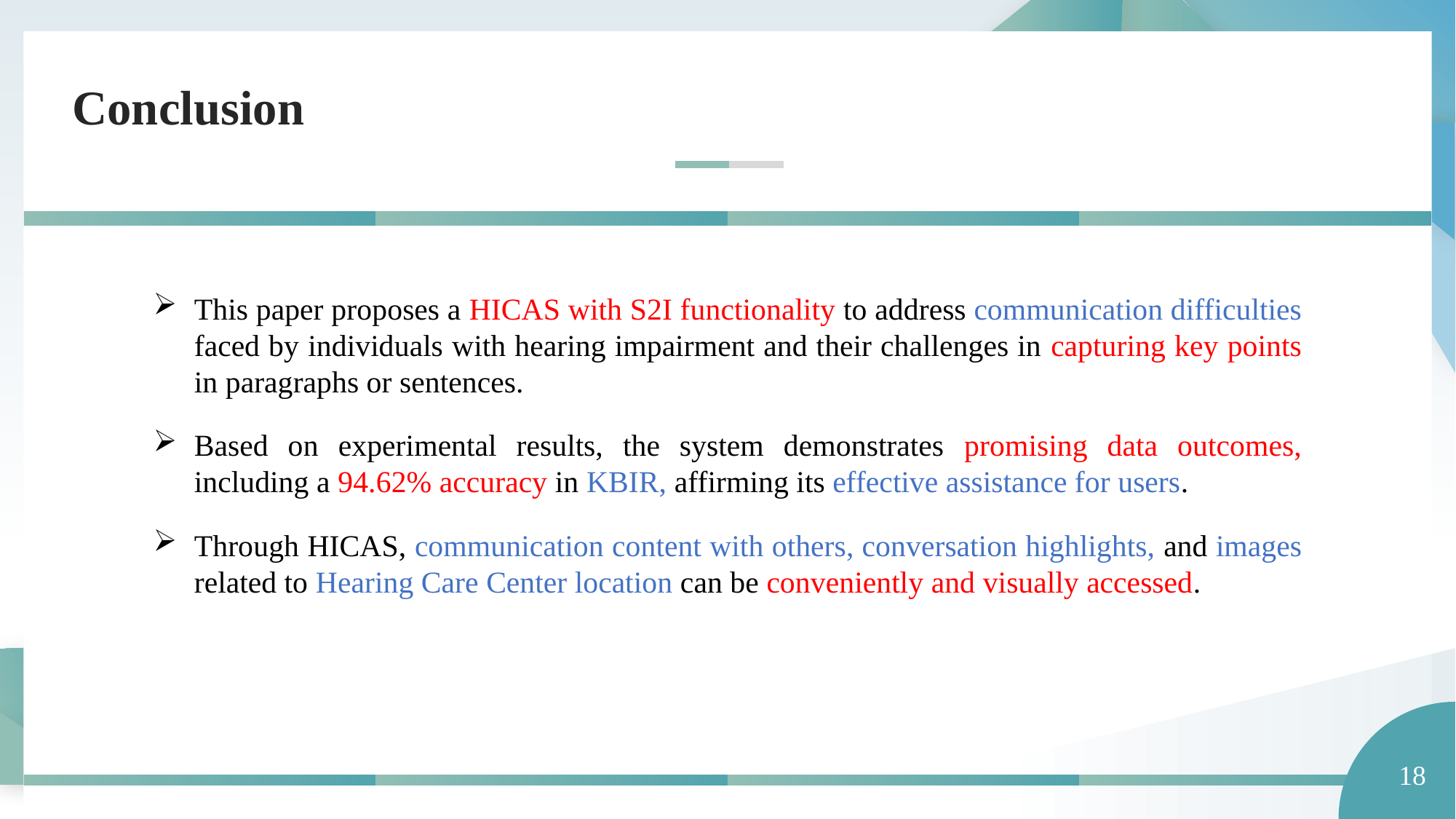

Conclusion

This paper proposes a HICAS with S2I functionality to address communication difficulties faced by individuals with hearing impairment and their challenges in capturing key points in paragraphs or sentences.
Based on experimental results, the system demonstrates promising data outcomes, including a 94.62% accuracy in KBIR, affirming its effective assistance for users.
Through HICAS, communication content with others, conversation highlights, and images related to Hearing Care Center location can be conveniently and visually accessed.

18